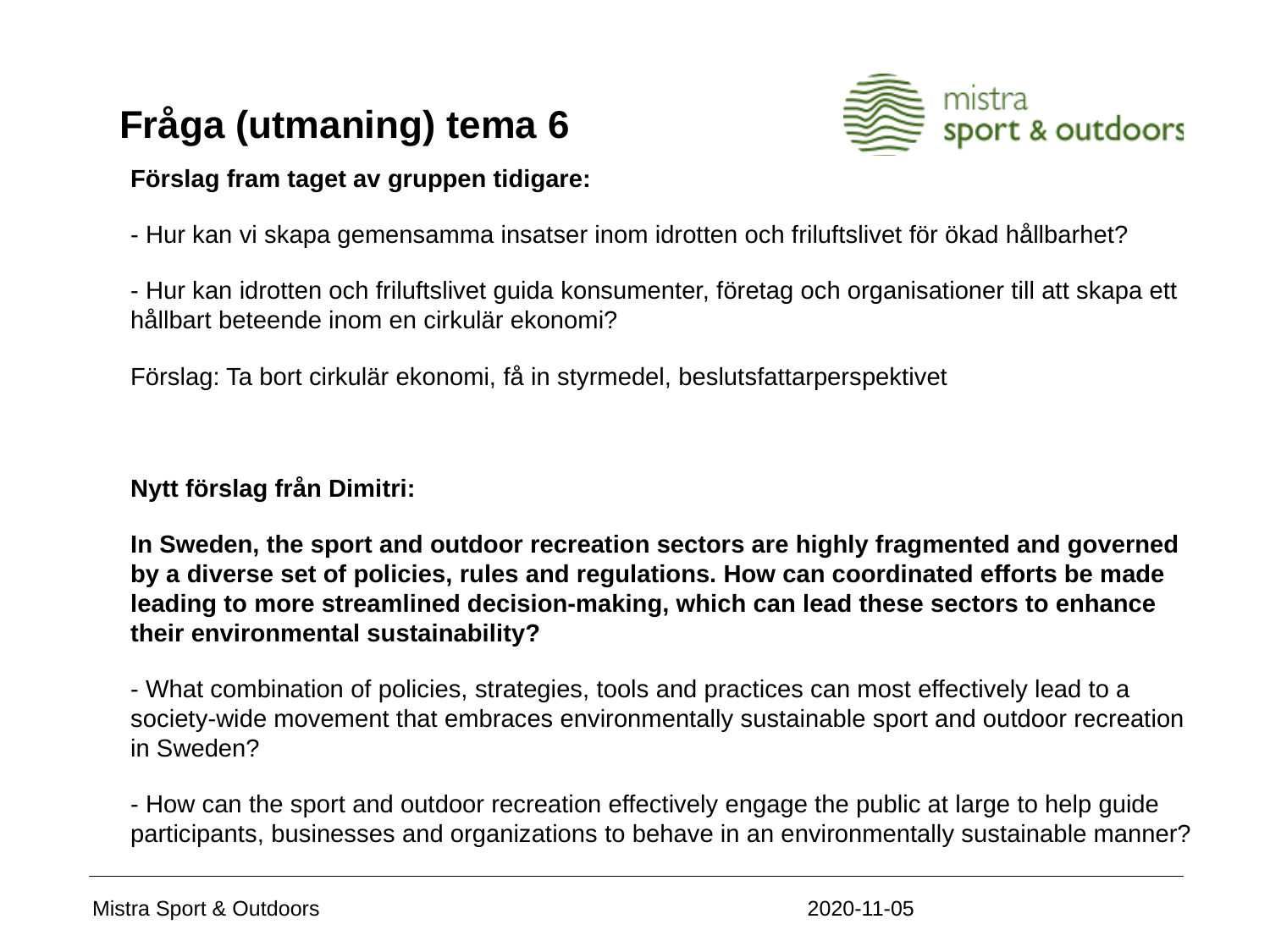

# Fråga (utmaning) tema 6
Förslag fram taget av gruppen tidigare:
- Hur kan vi skapa gemensamma insatser inom idrotten och friluftslivet för ökad hållbarhet?
- Hur kan idrotten och friluftslivet guida konsumenter, företag och organisationer till att skapa ett hållbart beteende inom en cirkulär ekonomi?
Förslag: Ta bort cirkulär ekonomi, få in styrmedel, beslutsfattarperspektivet

Nytt förslag från Dimitri:
In Sweden, the sport and outdoor recreation sectors are highly fragmented and governed by a diverse set of policies, rules and regulations. How can coordinated efforts be made leading to more streamlined decision-making, which can lead these sectors to enhance their environmental sustainability?
- What combination of policies, strategies, tools and practices can most effectively lead to a society-wide movement that embraces environmentally sustainable sport and outdoor recreation in Sweden?
- How can the sport and outdoor recreation effectively engage the public at large to help guide participants, businesses and organizations to behave in an environmentally sustainable manner?
2020-11-05